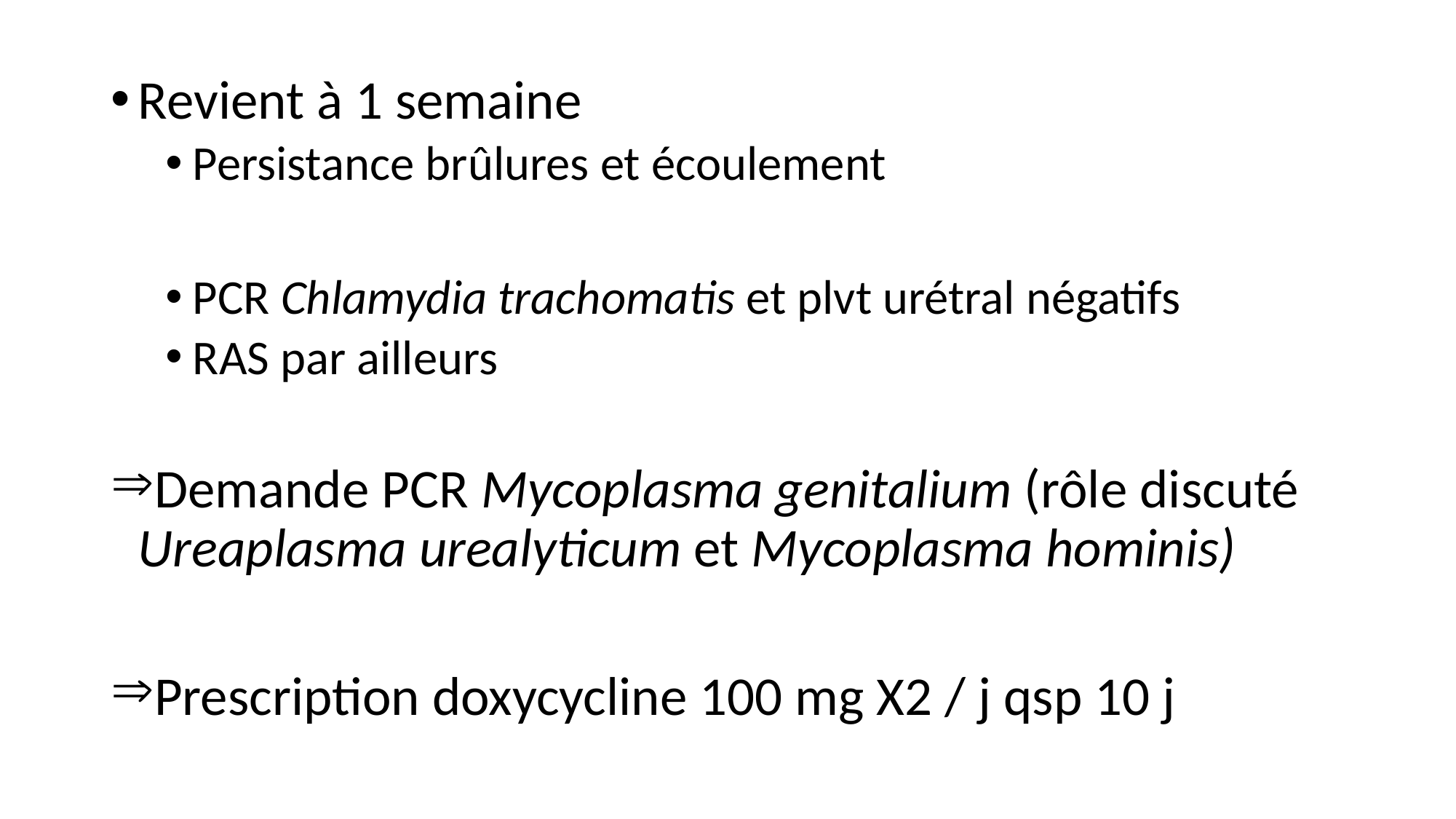

Revient à 1 semaine
Persistance brûlures et écoulement

PCR Chlamydia trachomatis et plvt urétral négatifs
RAS par ailleurs

Demande PCR Mycoplasma genitalium (rôle discuté Ureaplasma urealyticum et Mycoplasma hominis)

Prescription doxycycline 100 mg X2 / j qsp 10 j